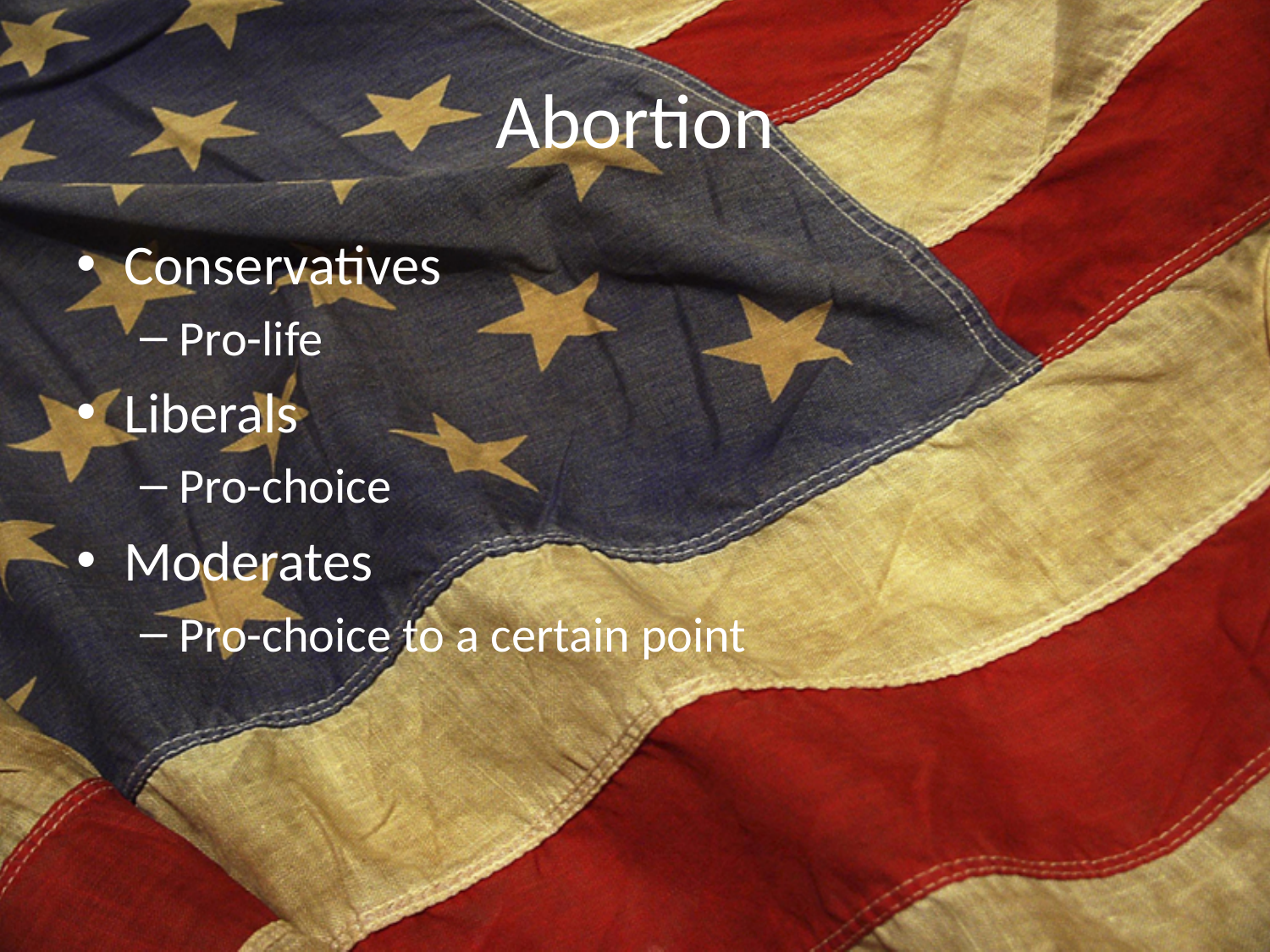

# Abortion
Conservatives
Pro-life
Liberals
Pro-choice
Moderates
Pro-choice to a certain point